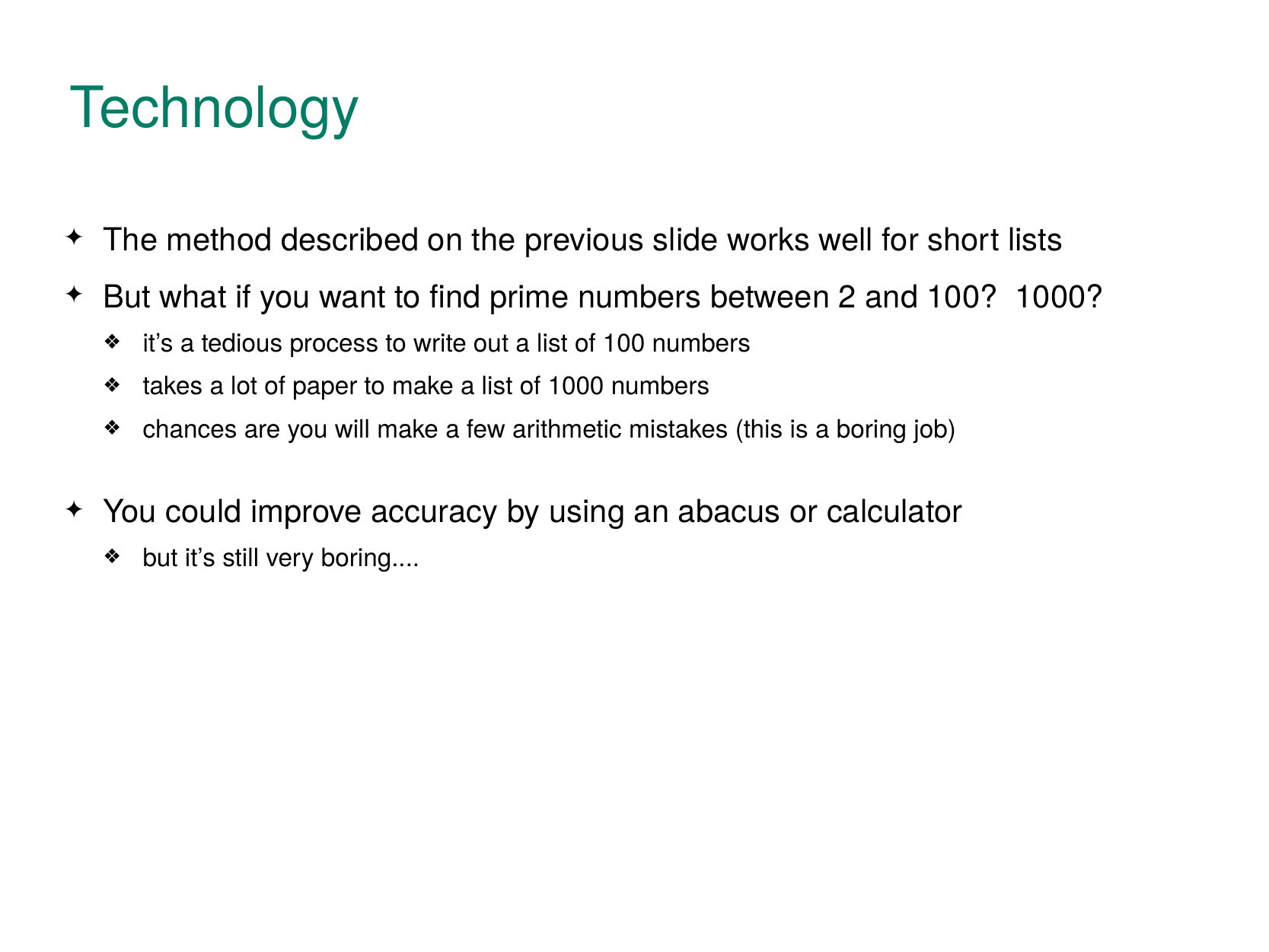

# Technology
The method described on the previous slide works well for short lists
But what if you want to find prime numbers between 2 and 100?  1000?
it’s a tedious process to write out a list of 100 numbers
takes a lot of paper to make a list of 1000 numbers
chances are you will make a few arithmetic mistakes (this is a boring job)
You could improve accuracy by using an abacus or calculator
but it’s still very boring....